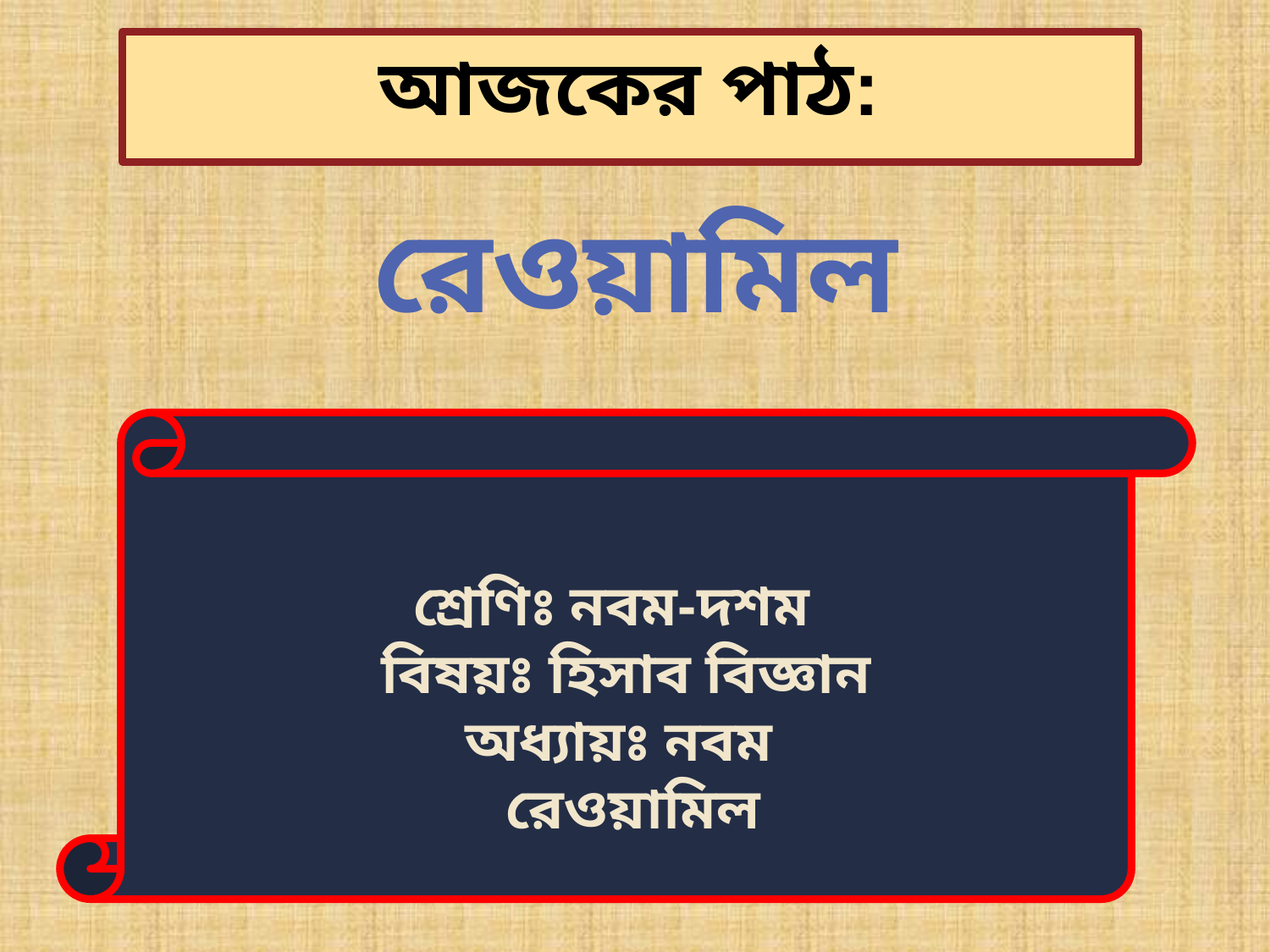

আজকের পাঠ:
রেওয়ামিল

শ্রেণিঃ নবম-দশম
বিষয়ঃ হিসাব বিজ্ঞান
অধ্যায়ঃ নবম
 রেওয়ামিল